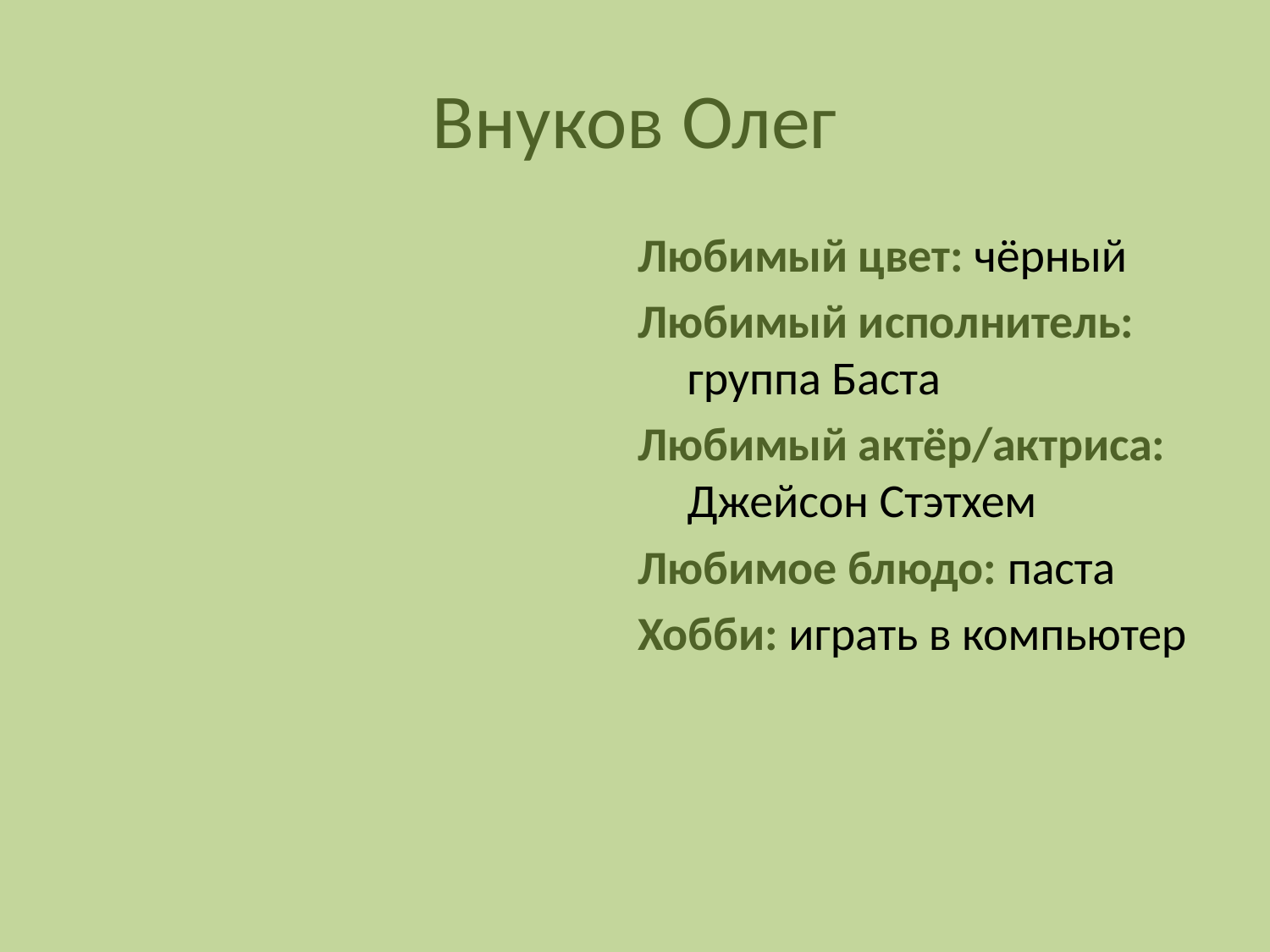

# Внуков Олег
Любимый цвет: чёрный
Любимый исполнитель: группа Баста
Любимый актёр/актриса: Джейсон Стэтхем
Любимое блюдо: паста
Хобби: играть в компьютер